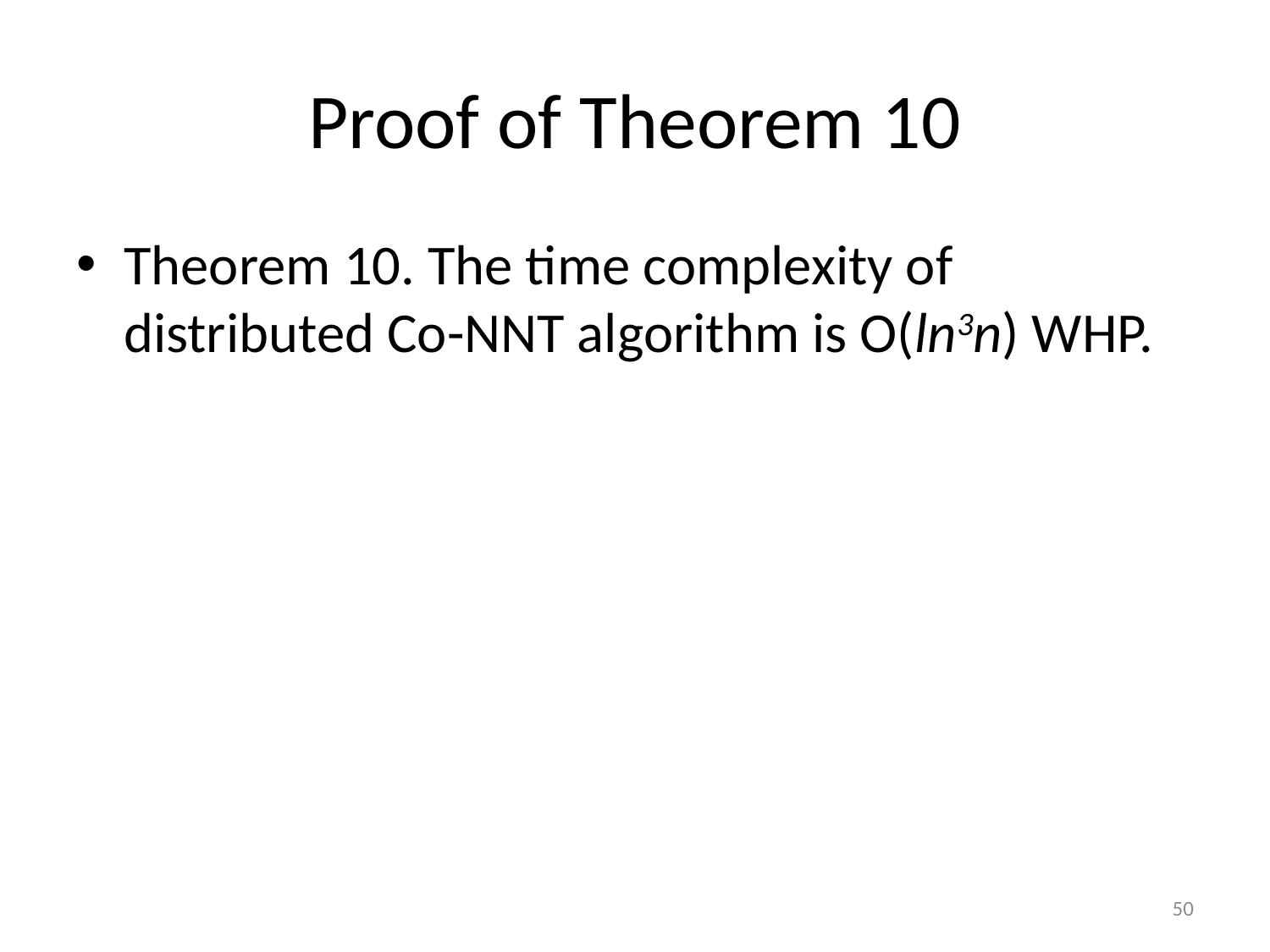

# Proof of Theorem 10
Theorem 10. The time complexity of distributed Co-NNT algorithm is O(ln3n) WHP.
50